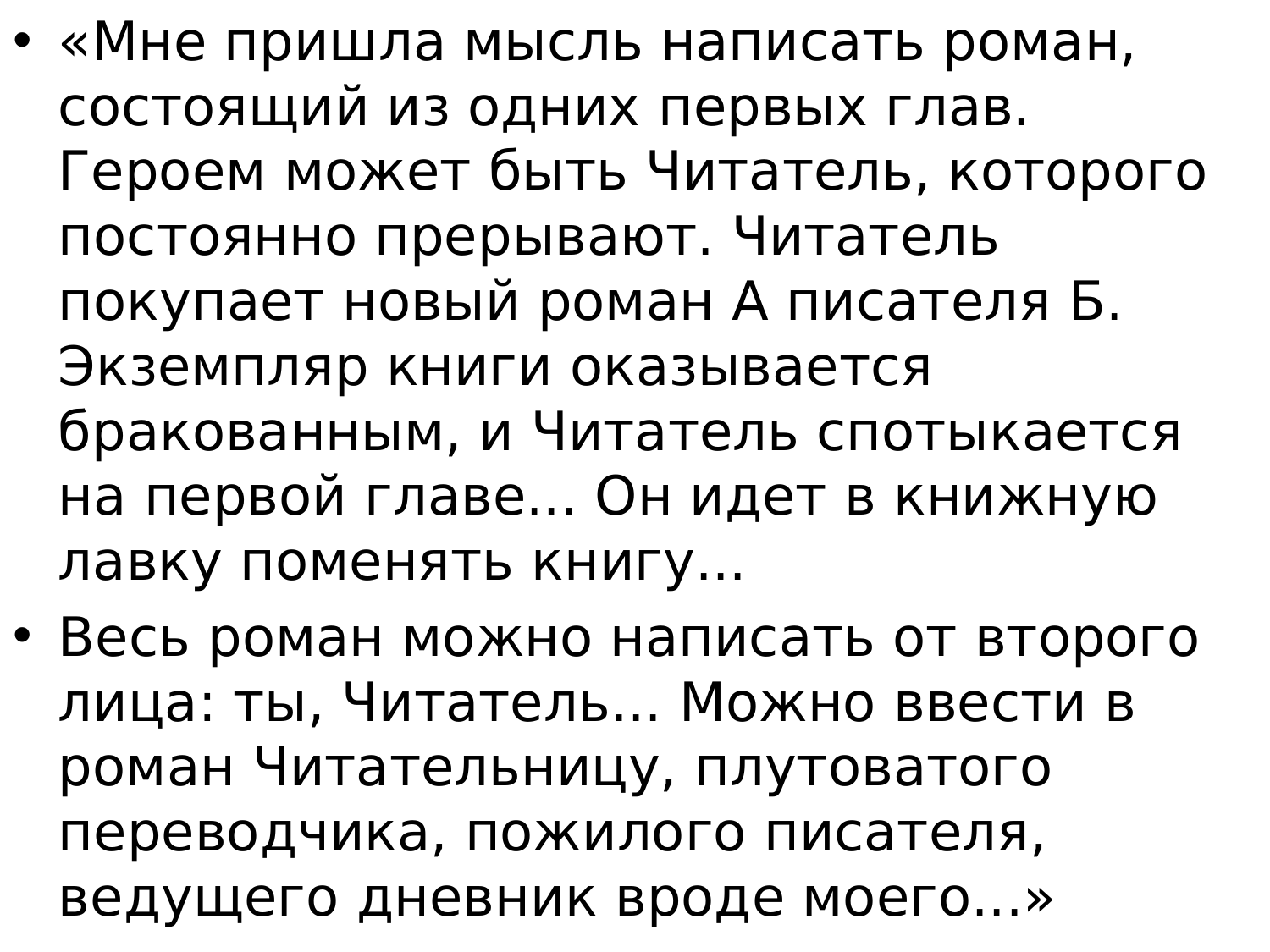

«Мне пришла мысль написать роман, состоящий из одних первых глав. Героем может быть Читатель, которого постоянно прерывают. Читатель покупает новый роман А писателя Б. Экземпляр книги оказывается бракованным, и Читатель спотыкается на первой главе... Он идет в книжную лавку поменять книгу...
Весь роман можно написать от второго лица: ты, Читатель... Можно ввести в роман Читательницу, плутоватого переводчика, пожилого писателя, ведущего дневник вроде моего...»

#